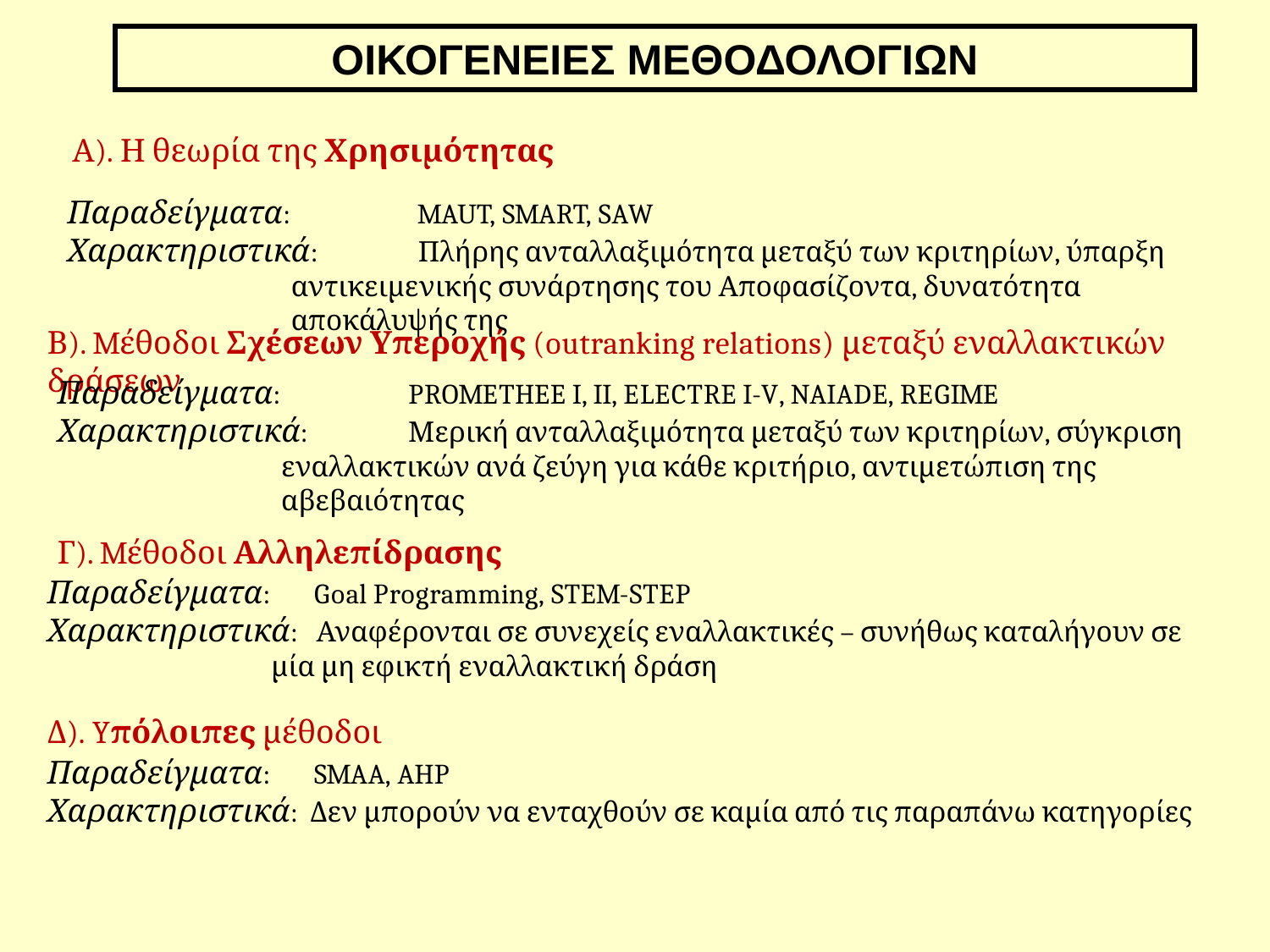

ΟΙΚΟΓΕΝΕΙΕΣ ΜΕΘΟΔΟΛΟΓΙΩΝ
Α). Η θεωρία της Χρησιμότητας
Παραδείγματα: 	MAUT, SMART, SAW
Χαρακτηριστικά: 	Πλήρης ανταλλαξιμότητα μεταξύ των κριτηρίων, ύπαρξη αντικειμενικής συνάρτησης του Αποφασίζοντα, δυνατότητα αποκάλυψής της
Β). Mέθοδοι Σχέσεων Υπεροχής (outranking relations) μεταξύ εναλλακτικών δράσεων
Παραδείγματα: 	PROMETHEE I, II, ELECTRE I-V, NAIADE, REGIME
Χαρακτηριστικά: 	Μερική ανταλλαξιμότητα μεταξύ των κριτηρίων, σύγκριση εναλλακτικών ανά ζεύγη για κάθε κριτήριο, αντιμετώπιση της αβεβαιότητας
Γ). Mέθοδοι Αλληλεπίδρασης
Παραδείγματα:       Goal Programming, STEM-STEP
Χαρακτηριστικά:   Αναφέρονται σε συνεχείς εναλλακτικές – συνήθως καταλήγουν σε μία μη εφικτή εναλλακτική δράση
Δ). Yπόλοιπες μέθοδοι
Παραδείγματα:       SMAA, AHP
Χαρακτηριστικά:  Δεν μπορούν να ενταχθούν σε καμία από τις παραπάνω κατηγορίες